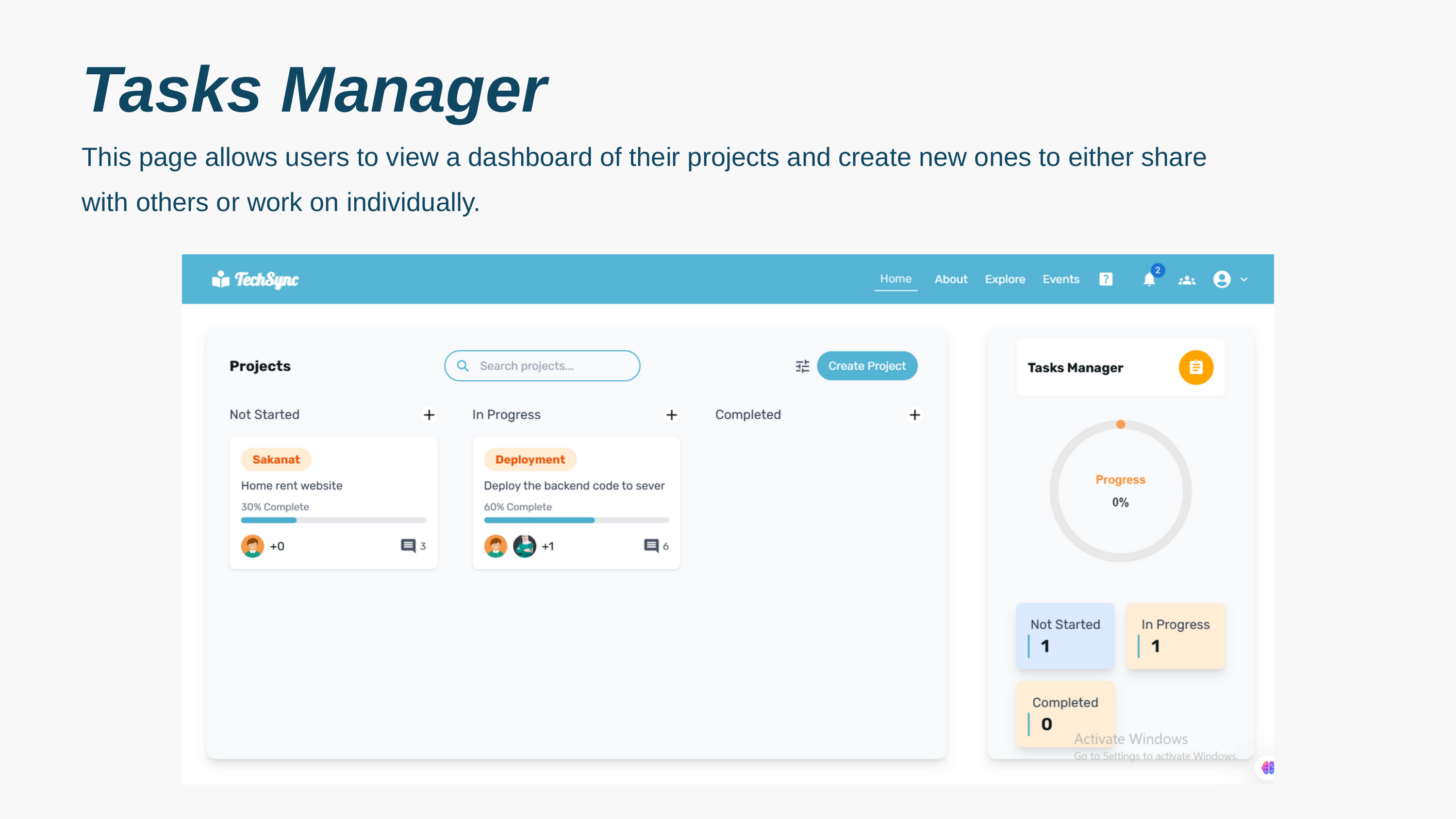

Tasks Manager
This page allows users to view a dashboard of their projects and create new ones to either share with others or work on individually.